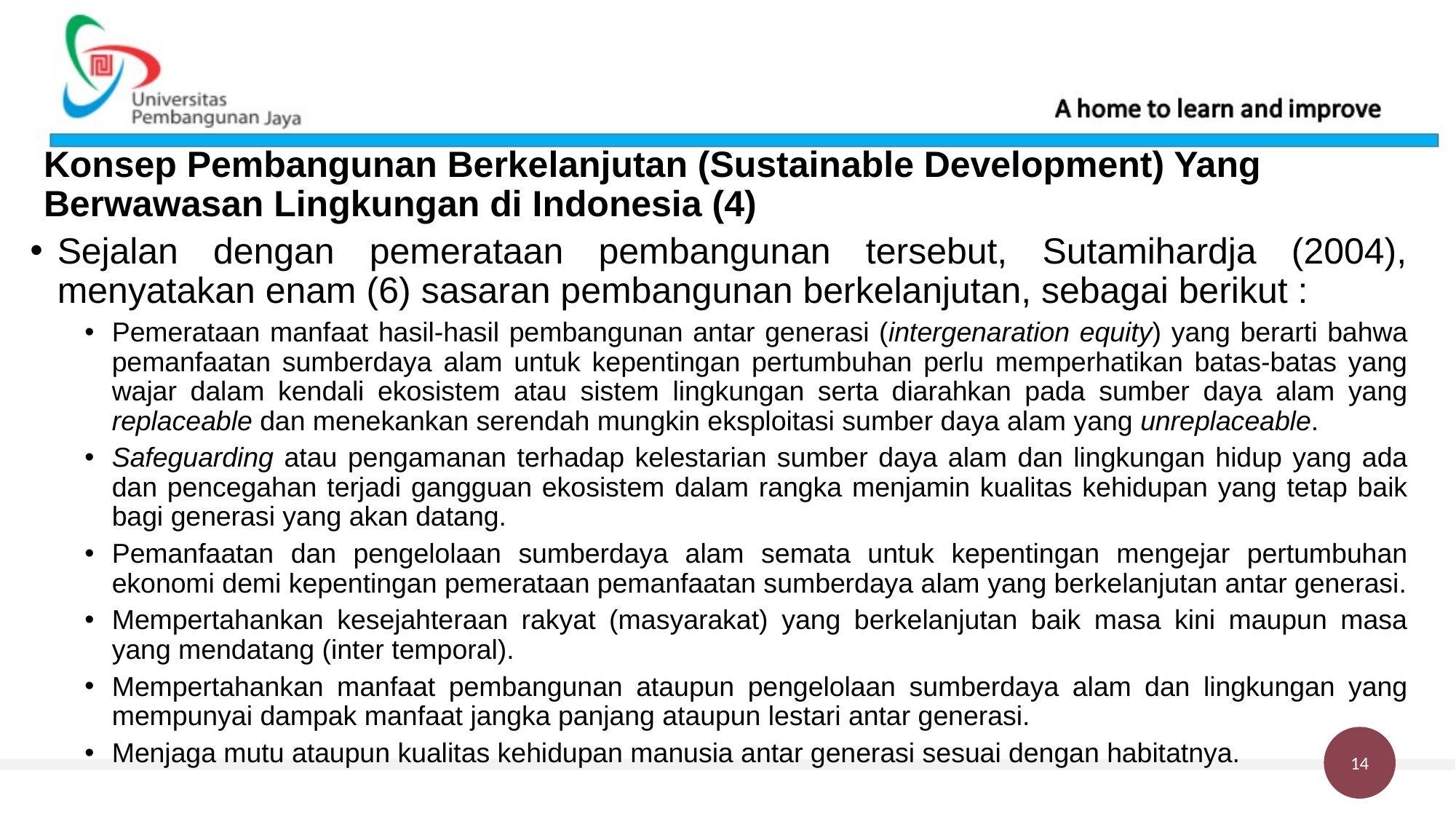

# Konsep Pembangunan Berkelanjutan (Sustainable Development) Yang Berwawasan Lingkungan di Indonesia (4)

Sejalan dengan pemerataan pembangunan tersebut, Sutamihardja (2004), menyatakan enam (6) sasaran pembangunan berkelanjutan, sebagai berikut :
Pemerataan manfaat hasil-hasil pembangunan antar generasi (intergenaration equity) yang berarti bahwa pemanfaatan sumberdaya alam untuk kepentingan pertumbuhan perlu memperhatikan batas-batas yang wajar dalam kendali ekosistem atau sistem lingkungan serta diarahkan pada sumber daya alam yang replaceable dan menekankan serendah mungkin eksploitasi sumber daya alam yang unreplaceable.
Safeguarding atau pengamanan terhadap kelestarian sumber daya alam dan lingkungan hidup yang ada dan pencegahan terjadi gangguan ekosistem dalam rangka menjamin kualitas kehidupan yang tetap baik bagi generasi yang akan datang.
Pemanfaatan dan pengelolaan sumberdaya alam semata untuk kepentingan mengejar pertumbuhan ekonomi demi kepentingan pemerataan pemanfaatan sumberdaya alam yang berkelanjutan antar generasi.
Mempertahankan kesejahteraan rakyat (masyarakat) yang berkelanjutan baik masa kini maupun masa yang mendatang (inter temporal).
Mempertahankan manfaat pembangunan ataupun pengelolaan sumberdaya alam dan lingkungan yang mempunyai dampak manfaat jangka panjang ataupun lestari antar generasi.
Menjaga mutu ataupun kualitas kehidupan manusia antar generasi sesuai dengan habitatnya.